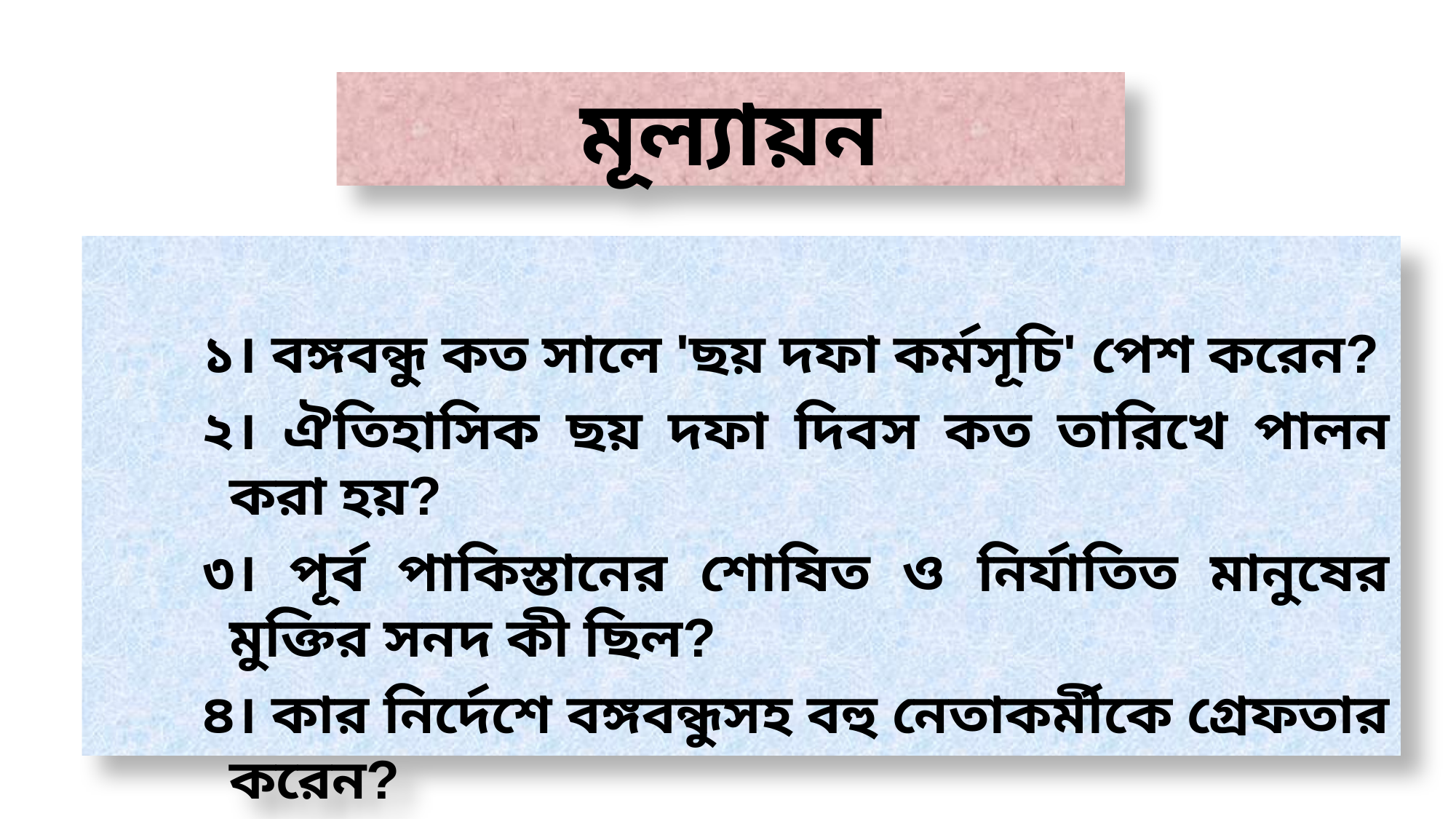

# মূল্যায়ন

১। বঙ্গবন্ধু কত সালে 'ছয় দফা কর্মসূচি' পেশ করেন?
২। ঐতিহাসিক ছয় দফা দিবস কত তারিখে পালন করা হয়?
৩। পূর্ব পাকিস্তানের শোষিত ও নির্যাতিত মানুষের মুক্তির সনদ কী ছিল?
৪। কার নির্দেশে বঙ্গবন্ধুসহ বহু নেতাকর্মীকে গ্রেফতার করেন?